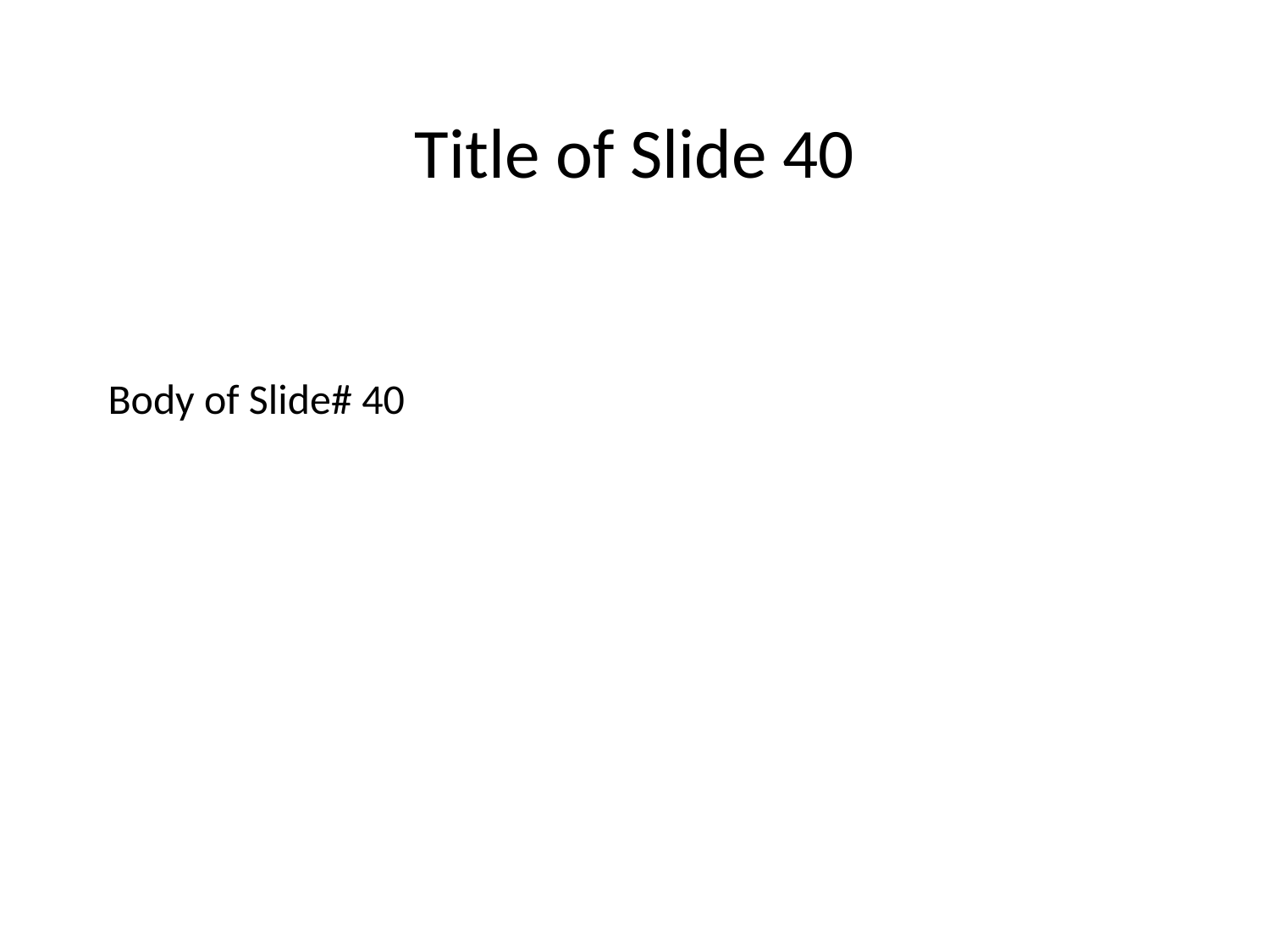

Title of Slide 40
# Body of Slide# 40